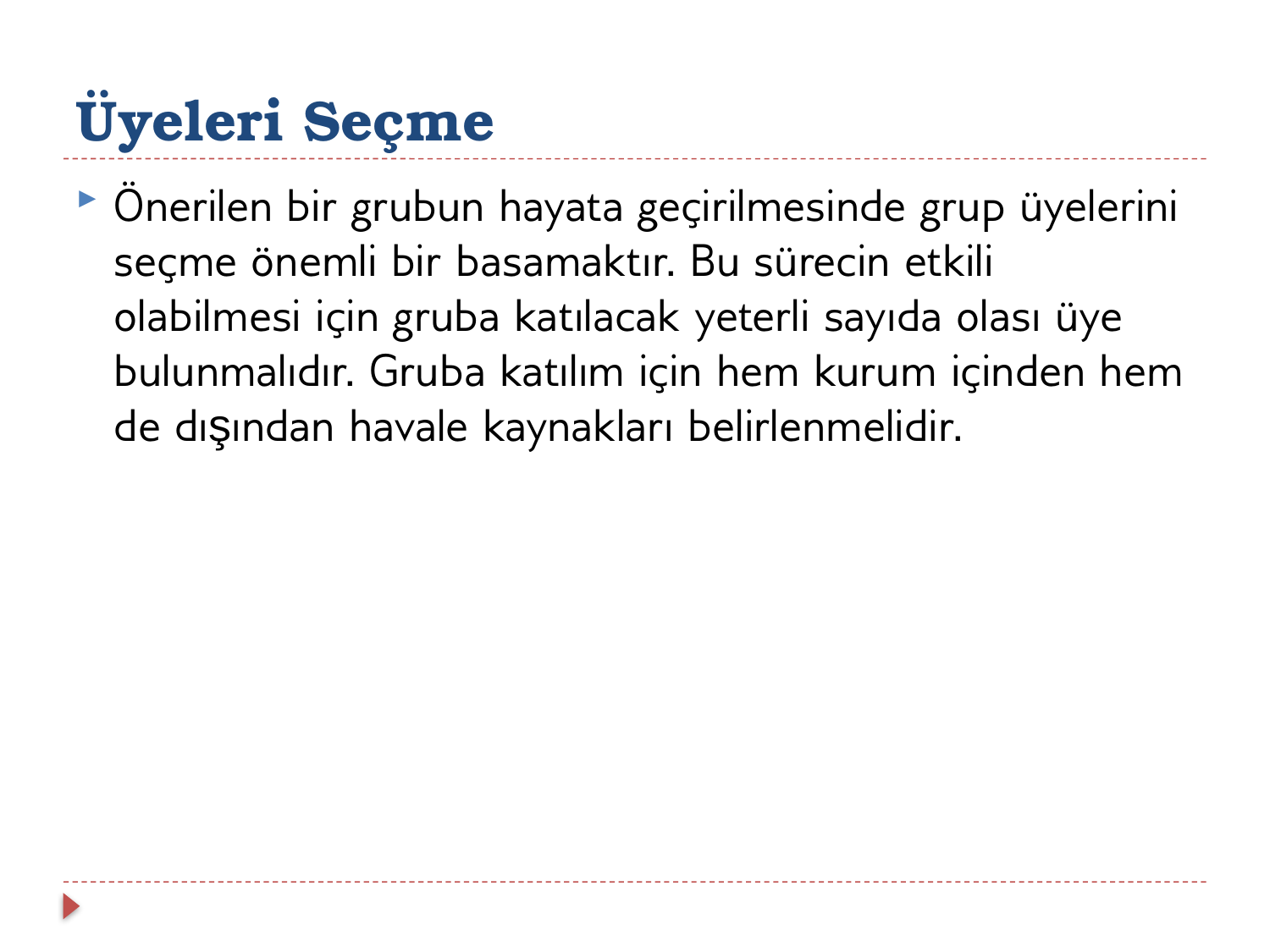

# Üyeleri Seçme
Önerilen bir grubun hayata geçirilmesinde grup üyelerini seçme önemli bir basamaktır. Bu sürecin etkili olabilmesi için gruba katılacak yeterli sayıda olası üye bulunmalıdır. Gruba katılım için hem kurum içinden hem de dışından havale kaynakları belirlenmelidir.